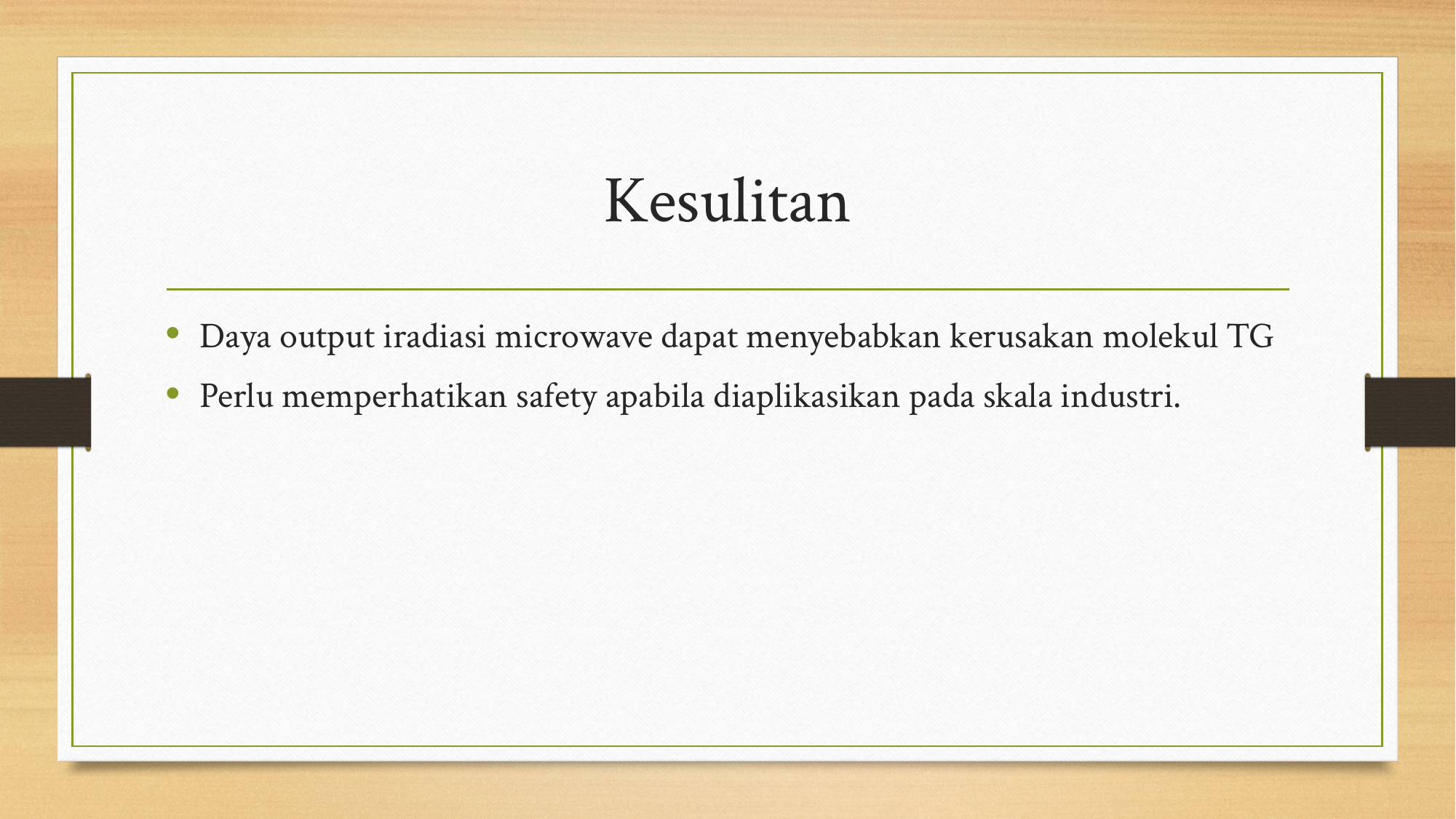

# Kesulitan
Daya output iradiasi microwave dapat menyebabkan kerusakan molekul TG
Perlu memperhatikan safety apabila diaplikasikan pada skala industri.